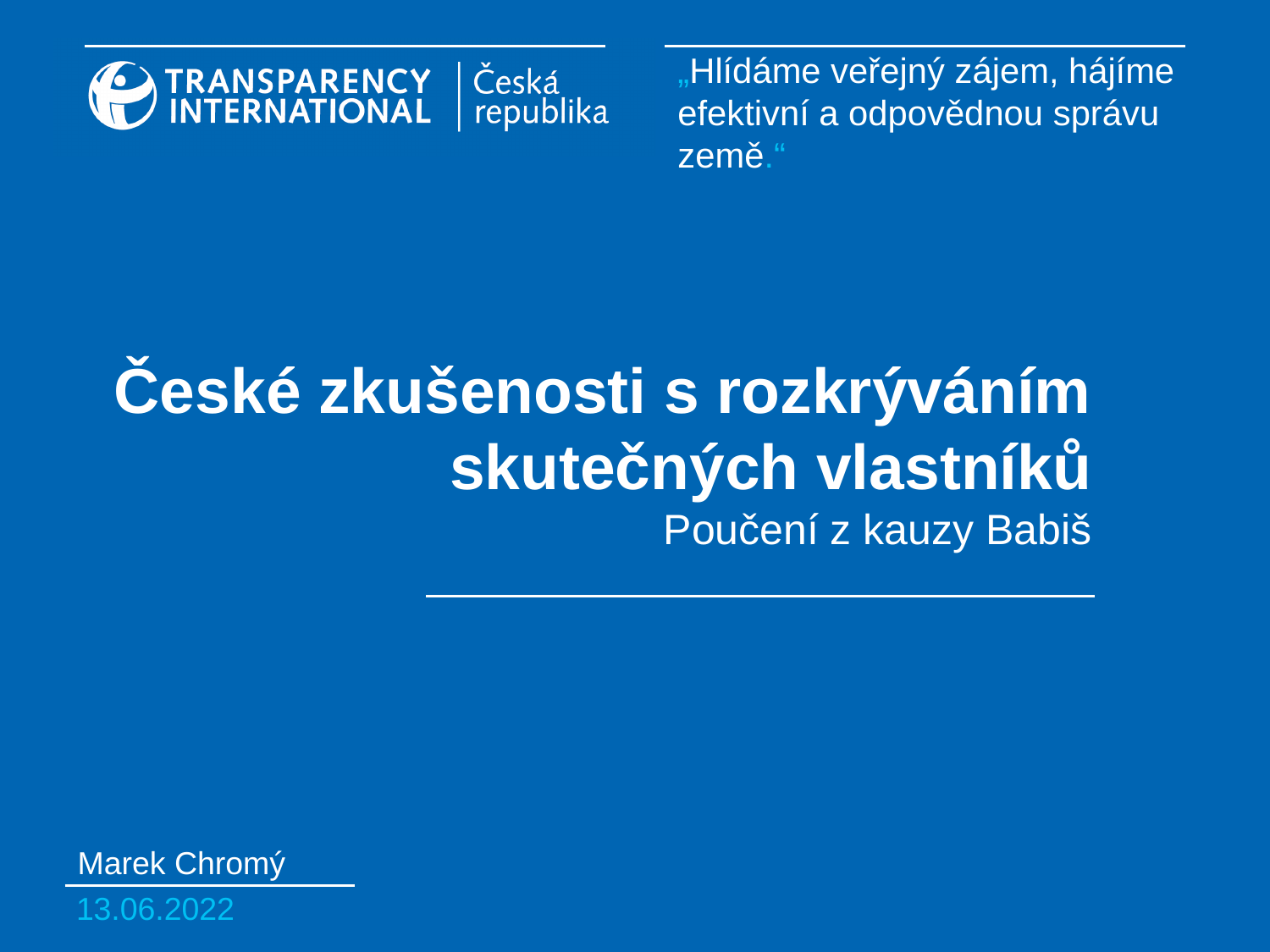

# České zkušenosti s rozkrýváním skutečných vlastníků Poučení z kauzy Babiš

Marek Chromý
13.06.2022